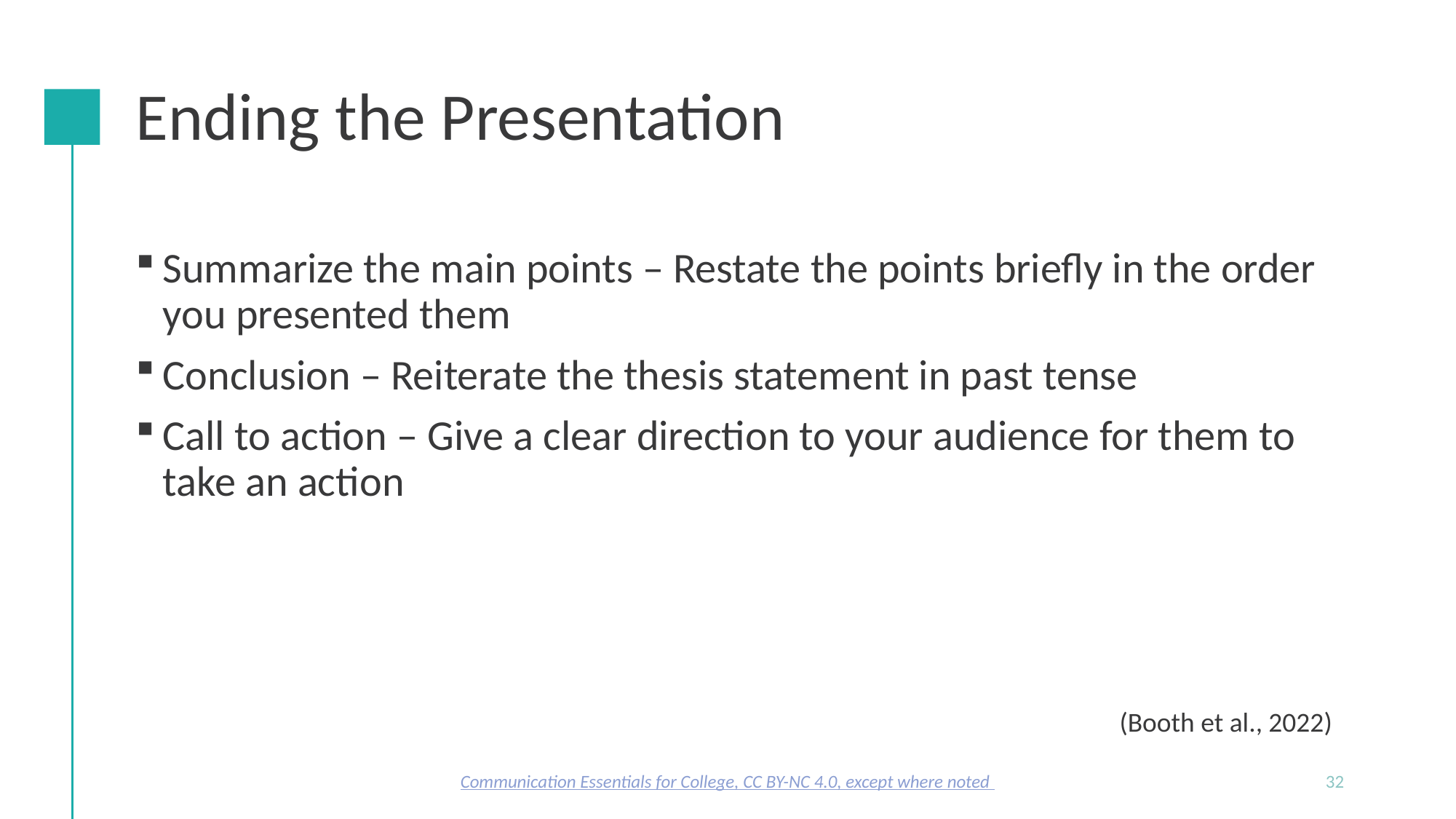

# Ending the Presentation
Summarize the main points – Restate the points briefly in the order you presented them
Conclusion – Reiterate the thesis statement in past tense
Call to action – Give a clear direction to your audience for them to take an action

(Booth et al., 2022)
Communication Essentials for College, CC BY-NC 4.0, except where noted
32